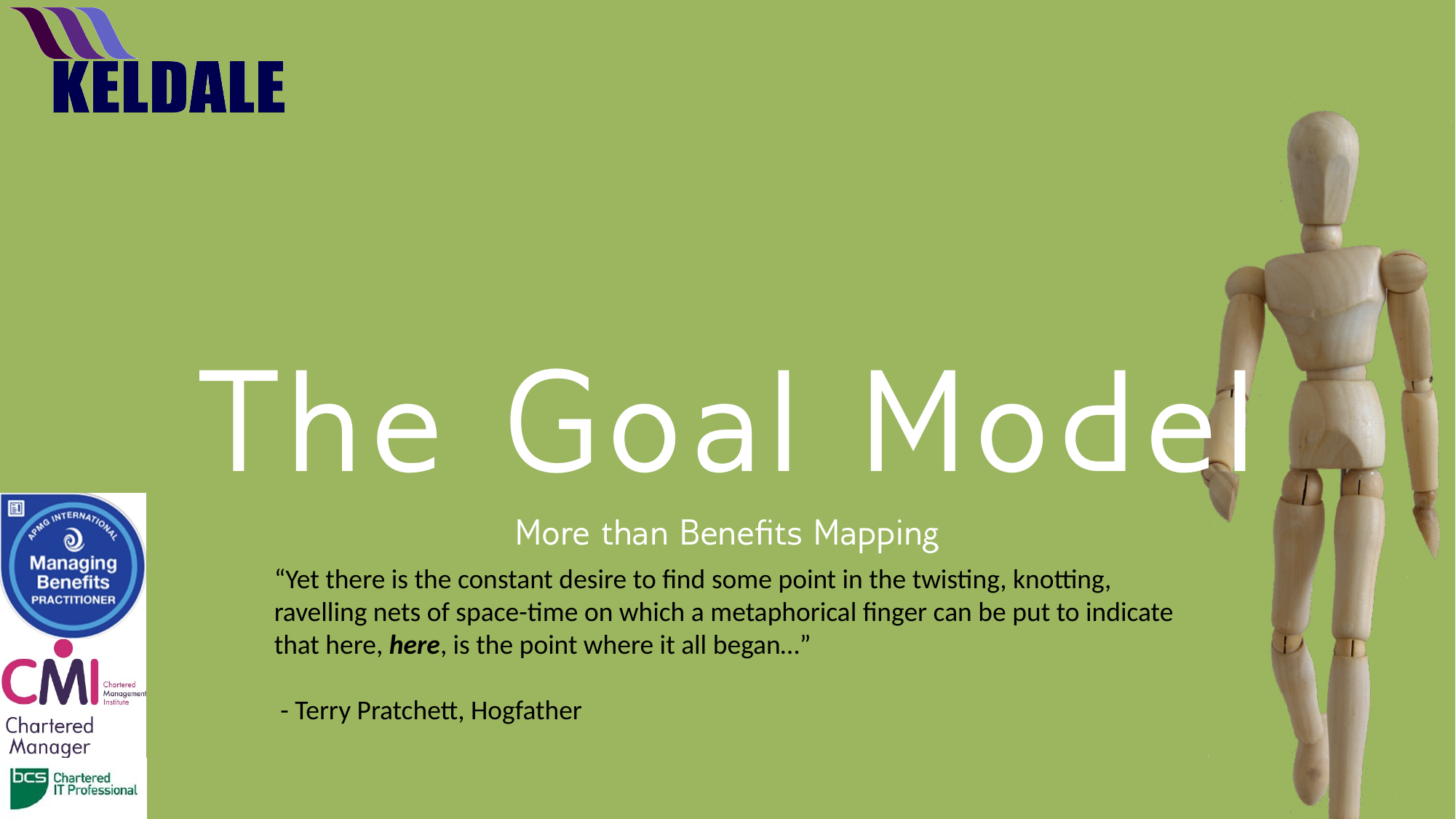

# The Goal Model
More than Benefits Mapping
“Yet there is the constant desire to find some point in the twisting, knotting, ravelling nets of space-time on which a metaphorical finger can be put to indicate that here, here, is the point where it all began…”

 - Terry Pratchett, Hogfather